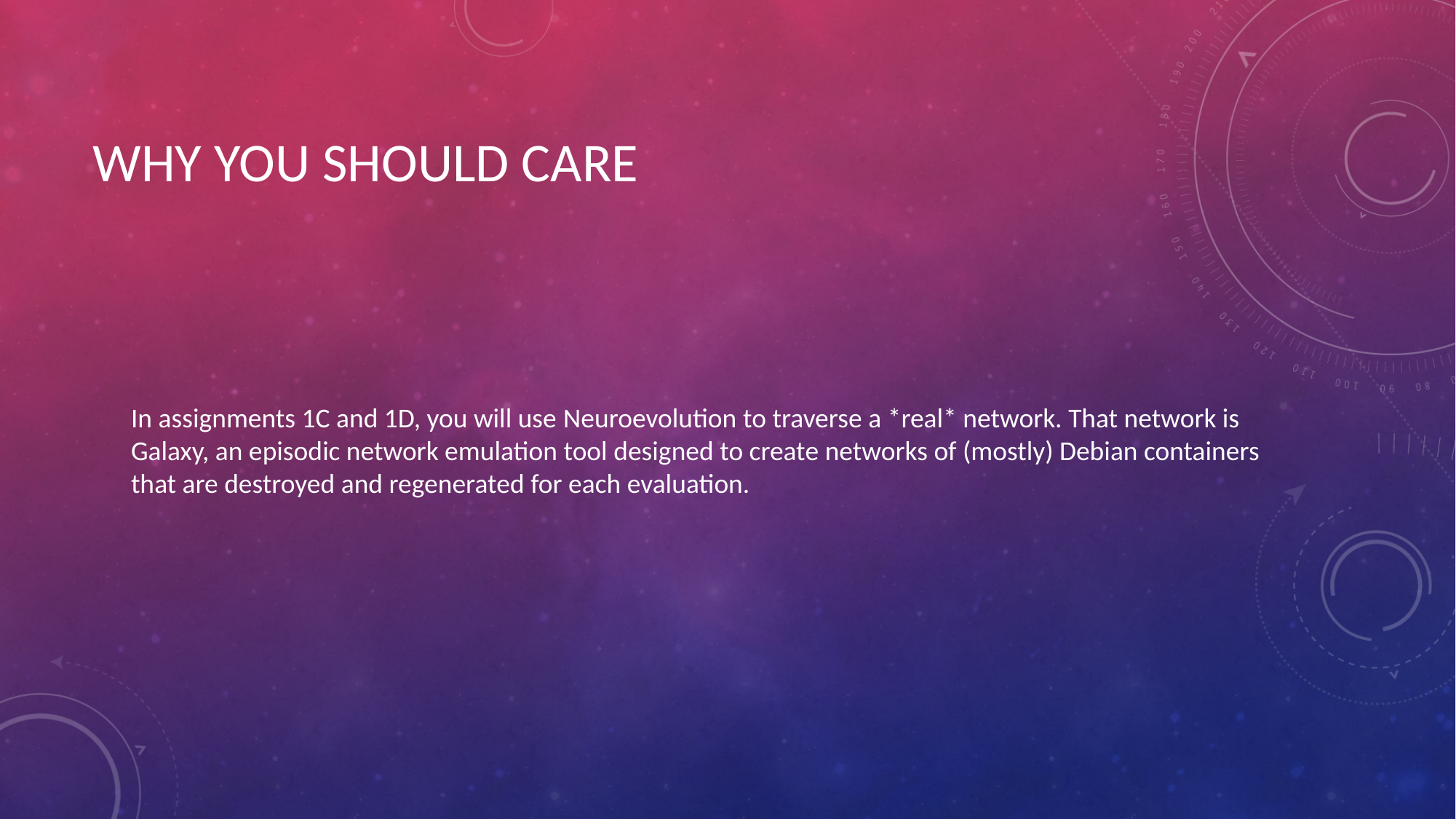

# WHY YOU Should Care
In assignments 1C and 1D, you will use Neuroevolution to traverse a *real* network. That network is Galaxy, an episodic network emulation tool designed to create networks of (mostly) Debian containers that are destroyed and regenerated for each evaluation.